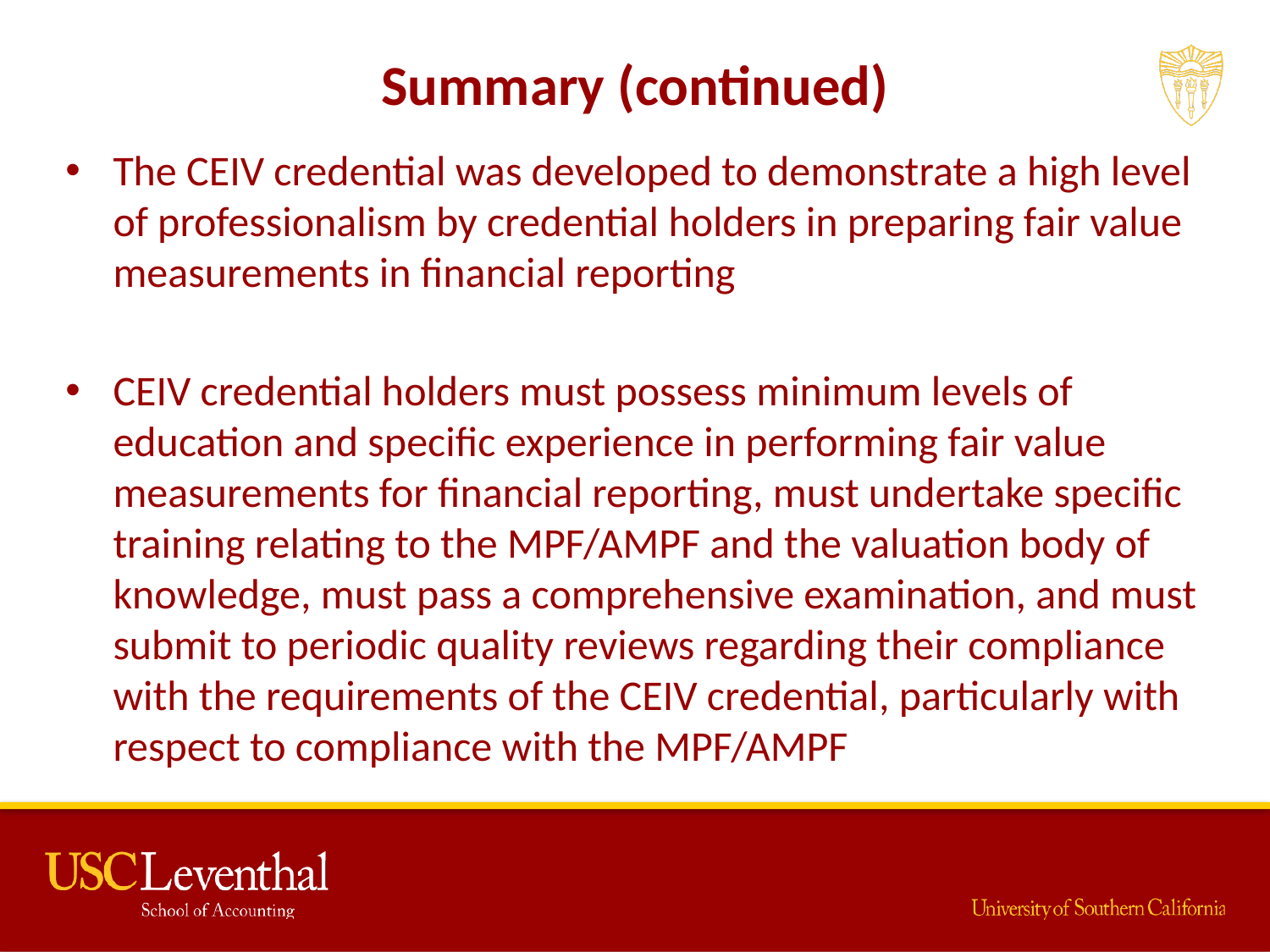

# Summary (continued)
The CEIV credential was developed to demonstrate a high level of professionalism by credential holders in preparing fair value measurements in financial reporting

CEIV credential holders must possess minimum levels of education and specific experience in performing fair value measurements for financial reporting, must undertake specific training relating to the MPF/AMPF and the valuation body of knowledge, must pass a comprehensive examination, and must submit to periodic quality reviews regarding their compliance with the requirements of the CEIV credential, particularly with respect to compliance with the MPF/AMPF